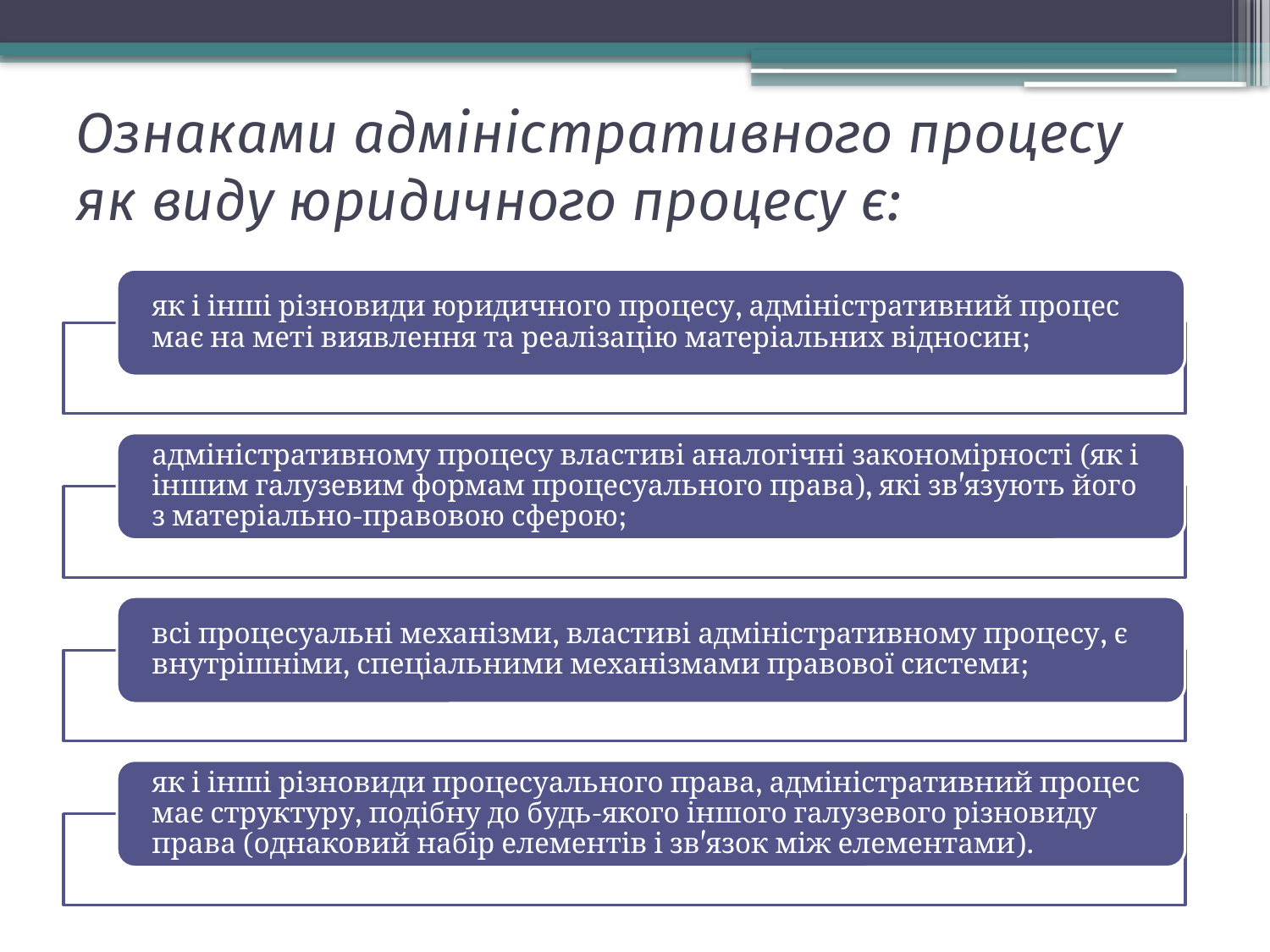

# Ознаками адміністративного процесу як виду юридичного процесу є:
як і інші різновиди юридичного процесу, адміністративний процес має на меті виявлення та реалізацію матеріальних відносин;
адміністративному процесу властиві аналогічні закономірності (як і іншим галузевим формам процесуального права), які зв'язують його з матеріально-правовою сферою;
всі процесуальні механізми, властиві адміністративному процесу, є внутрішніми, спеціальними механізмами правової системи;
як і інші різновиди процесуального права, адміністративний процес має структуру, подібну до будь-якого іншого галузевого різновиду права (однаковий набір елементів і зв'язок між елементами).